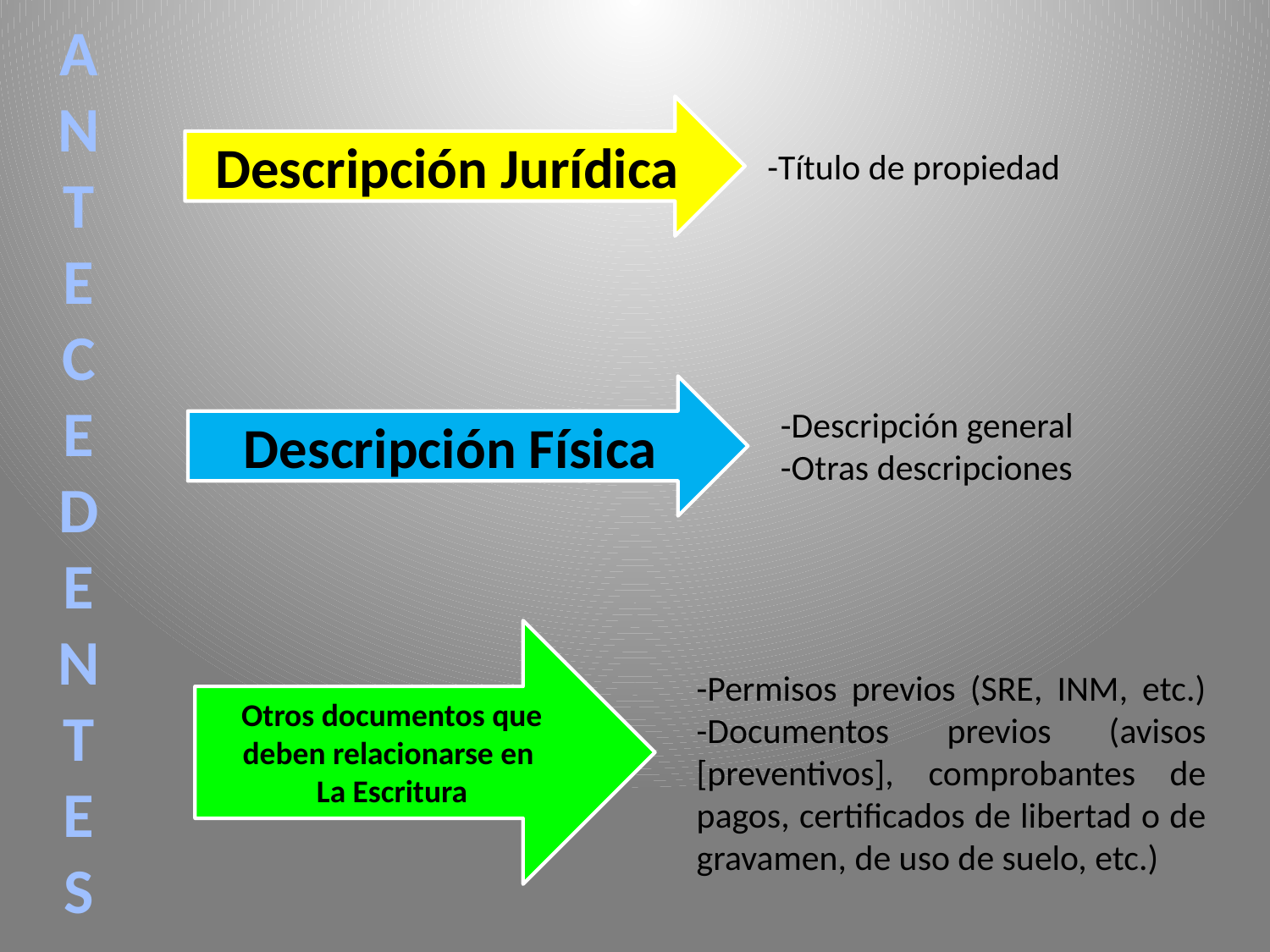

A
N
T
E
C
E
D
E
N
T
E
S
Descripción Jurídica
-Título de propiedad
Descripción Física
-Descripción general
-Otras descripciones
Otros documentos que deben relacionarse en
La Escritura
-Permisos previos (SRE, INM, etc.)
-Documentos previos (avisos [preventivos], comprobantes de pagos, certificados de libertad o de gravamen, de uso de suelo, etc.)